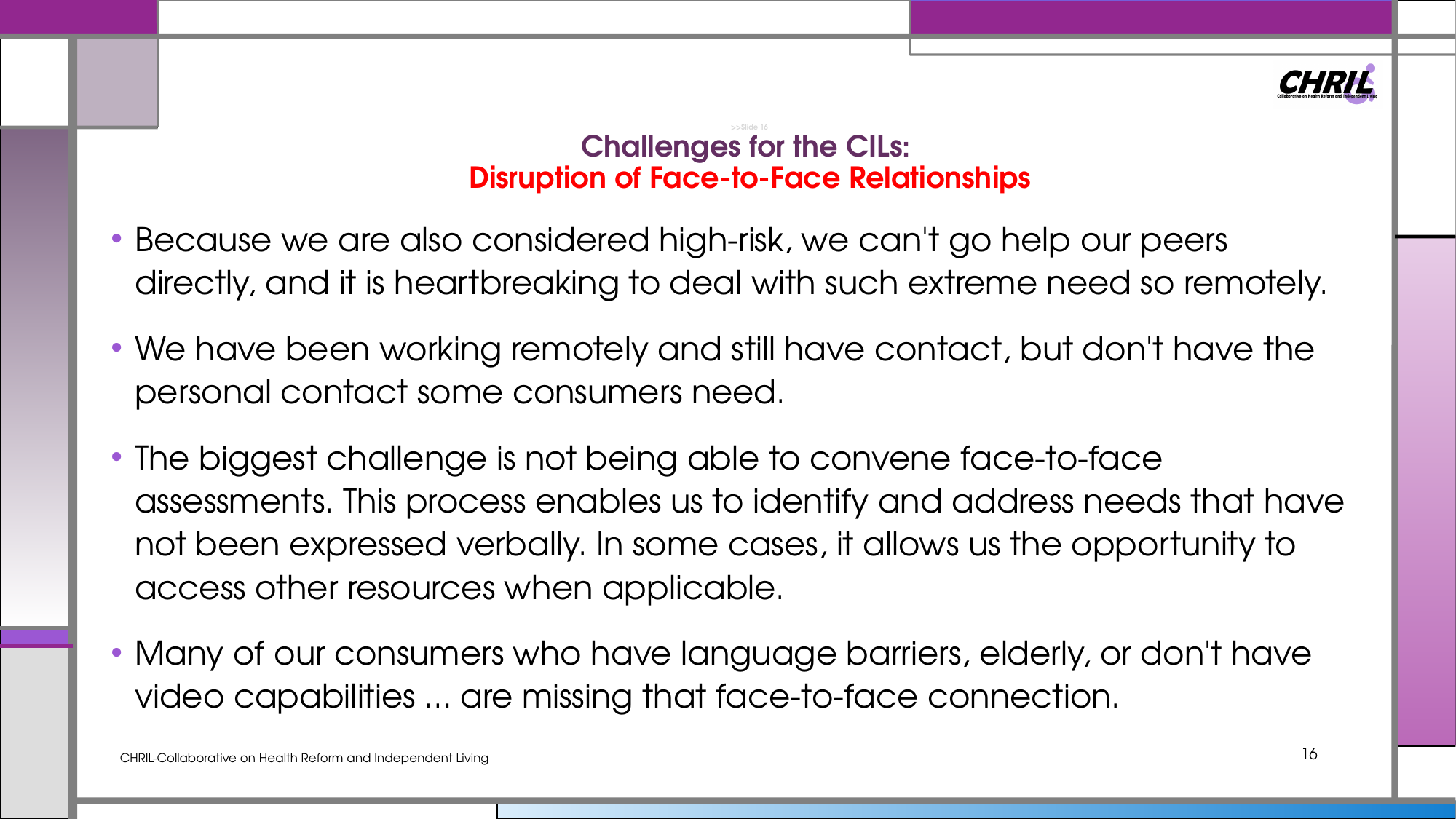

# >>Slide 16 Challenges for the CILs: Disruption of Face-to-Face Relationships
Because we are also considered high-risk, we can't go help our peers directly, and it is heartbreaking to deal with such extreme need so remotely.
We have been working remotely and still have contact, but don't have the personal contact some consumers need.
The biggest challenge is not being able to convene face-to-face assessments. This process enables us to identify and address needs that have not been expressed verbally. In some cases, it allows us the opportunity to access other resources when applicable.
Many of our consumers who have language barriers, elderly, or don't have video capabilities … are missing that face-to-face connection.
CHRIL-Collaborative on Health Reform and Independent Living
16